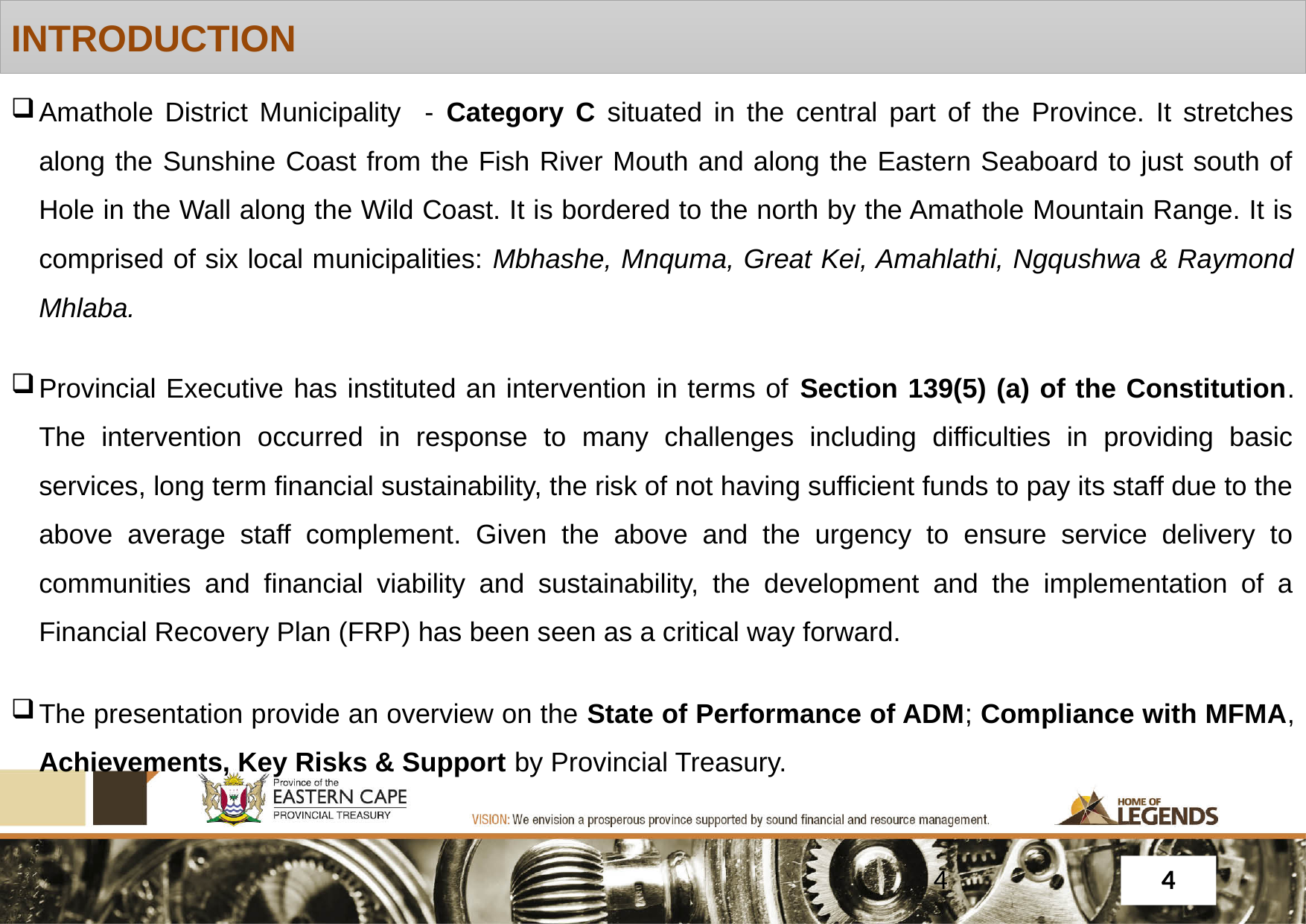

# INTRODUCTION
Amathole District Municipality  - Category C situated in the central part of the Province. It stretches along the Sunshine Coast from the Fish River Mouth and along the Eastern Seaboard to just south of Hole in the Wall along the Wild Coast. It is bordered to the north by the Amathole Mountain Range. It is comprised of six local municipalities: Mbhashe, Mnquma, Great Kei, Amahlathi, Ngqushwa & Raymond Mhlaba.

Provincial Executive has instituted an intervention in terms of Section 139(5) (a) of the Constitution. The intervention occurred in response to many challenges including difficulties in providing basic services, long term financial sustainability, the risk of not having sufficient funds to pay its staff due to the above average staff complement. Given the above and the urgency to ensure service delivery to communities and financial viability and sustainability, the development and the implementation of a Financial Recovery Plan (FRP) has been seen as a critical way forward.

The presentation provide an overview on the State of Performance of ADM; Compliance with MFMA, Achievements, Key Risks & Support by Provincial Treasury.
4
4